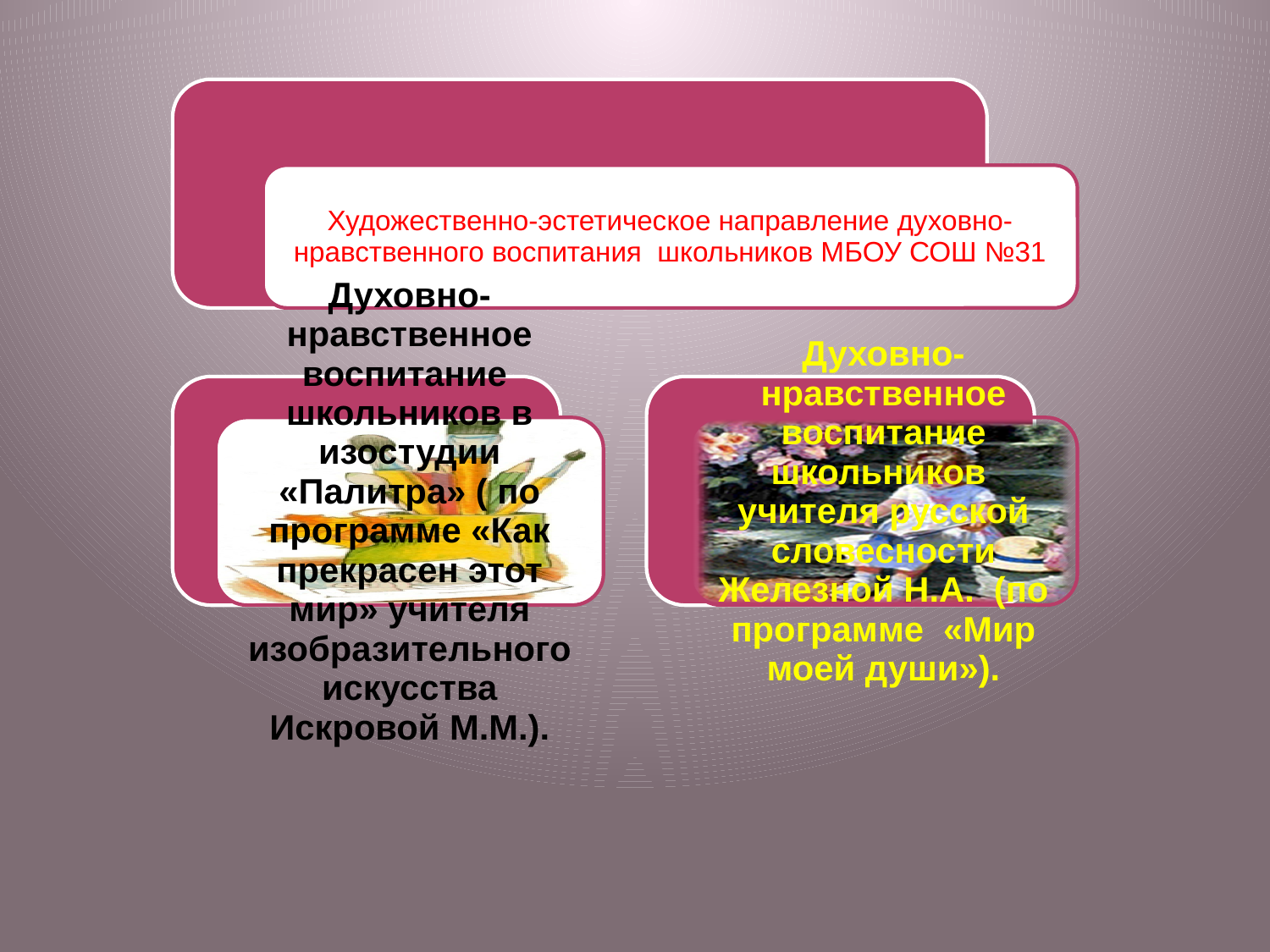

#
Художественно-эстетическое направление духовно-нравственного воспитания  школьников МБОУ СОШ №31
Духовно-нравственное воспитание  школьников в изостудии «Палитра» ( по программе «Как прекрасен этот мир» учителя изобразительного искусства Искровой М.М.).
Духовно-нравственное воспитание школьников  учителя русской словесности Железной Н.А.  (по программе  «Мир моей души»).